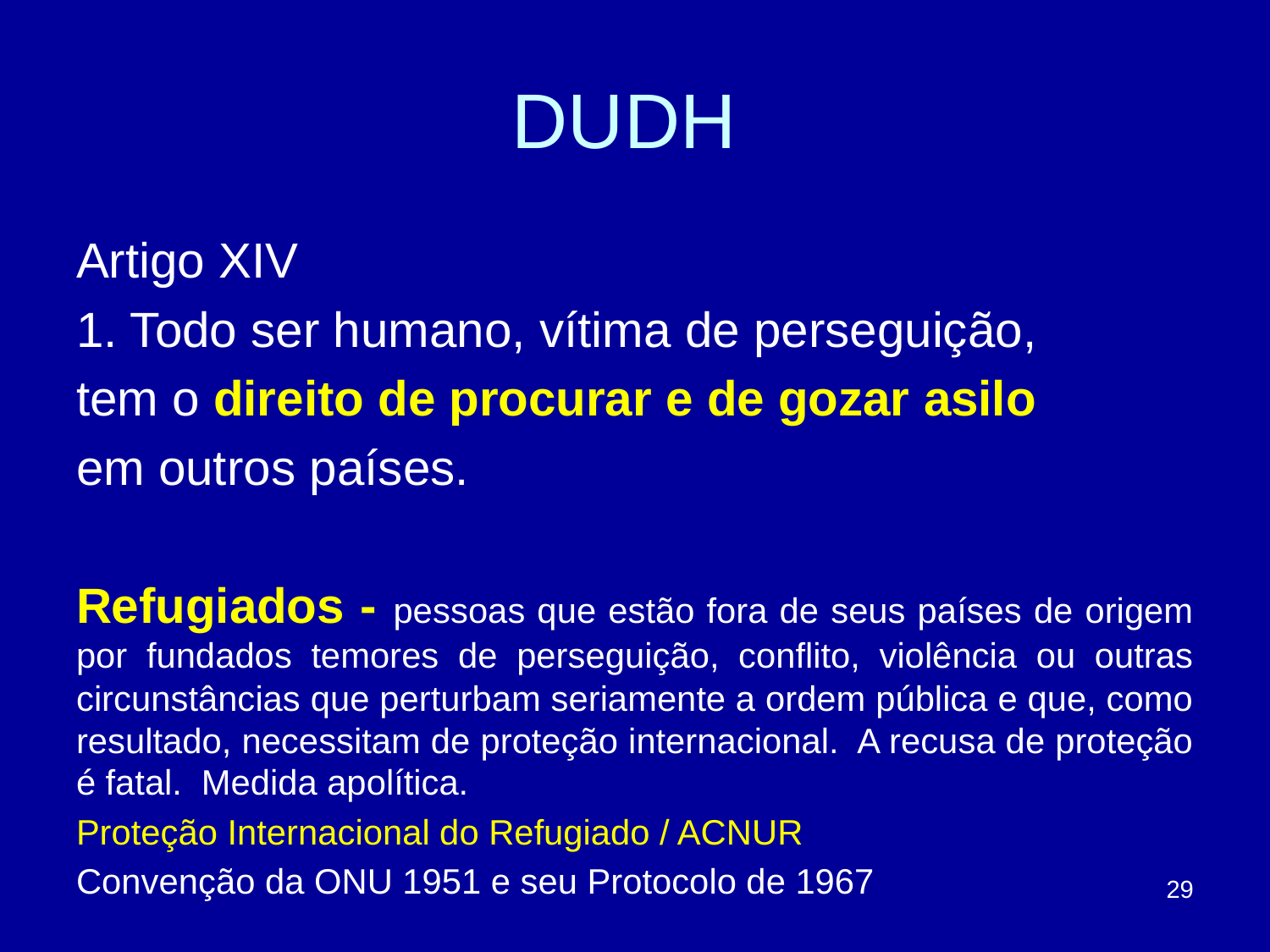

# DUDH
Artigo XIV
1. Todo ser humano, vítima de perseguição,
tem o direito de procurar e de gozar asilo
em outros países.

Refugiados - pessoas que estão fora de seus países de origem por fundados temores de perseguição, conflito, violência ou outras circunstâncias que perturbam seriamente a ordem pública e que, como resultado, necessitam de proteção internacional.  A recusa de proteção é fatal.  Medida apolítica.
Proteção Internacional do Refugiado / ACNUR
Convenção da ONU 1951 e seu Protocolo de 1967
29